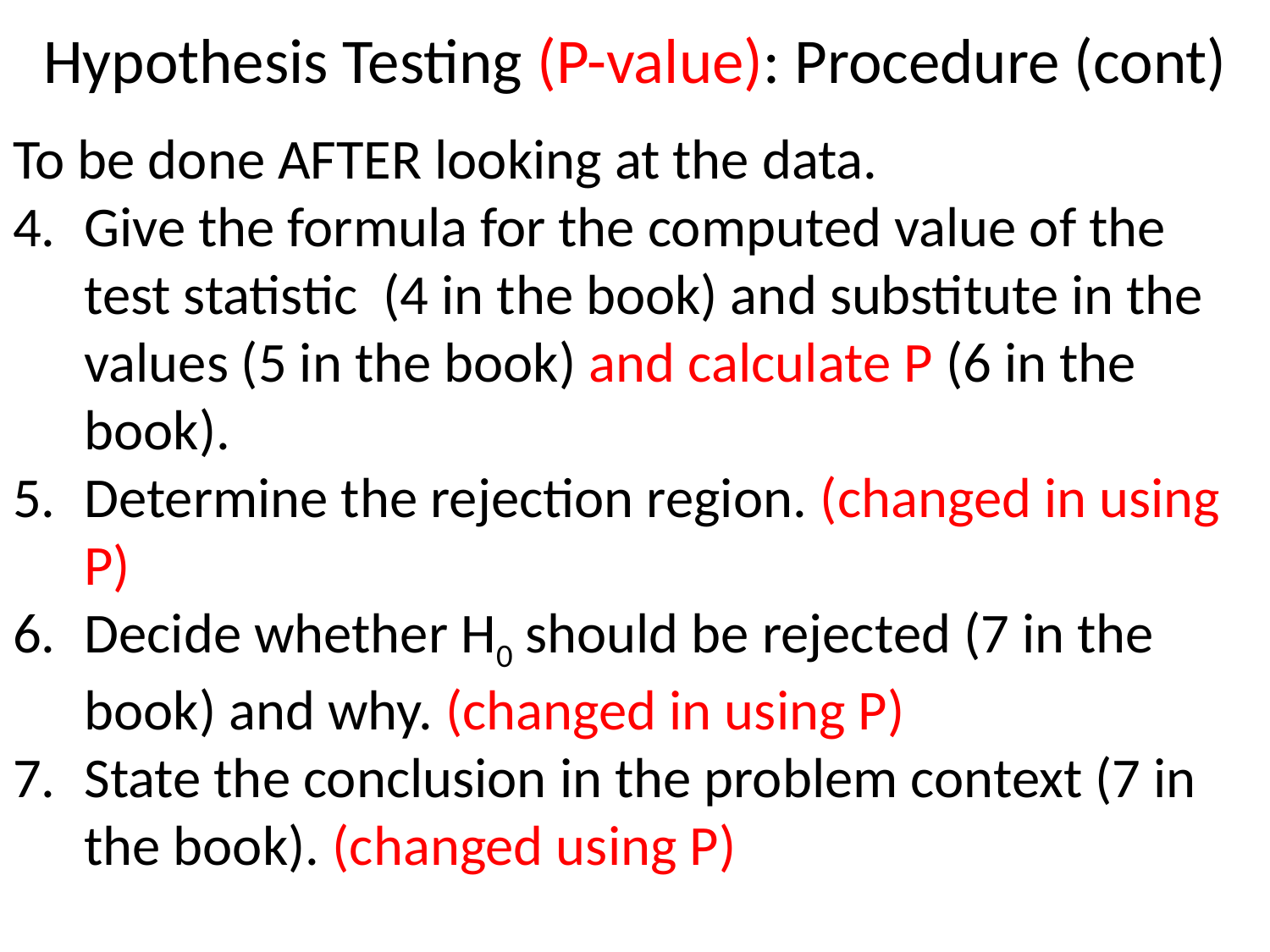

# Hypothesis Testing (P-value): Procedure (cont)
To be done AFTER looking at the data.
Give the formula for the computed value of the test statistic  (4 in the book) and substitute in the values (5 in the book) and calculate P (6 in the book).
Determine the rejection region. (changed in using P)
Decide whether H0 should be rejected (7 in the book) and why. (changed in using P)
State the conclusion in the problem context (7 in the book). (changed using P)